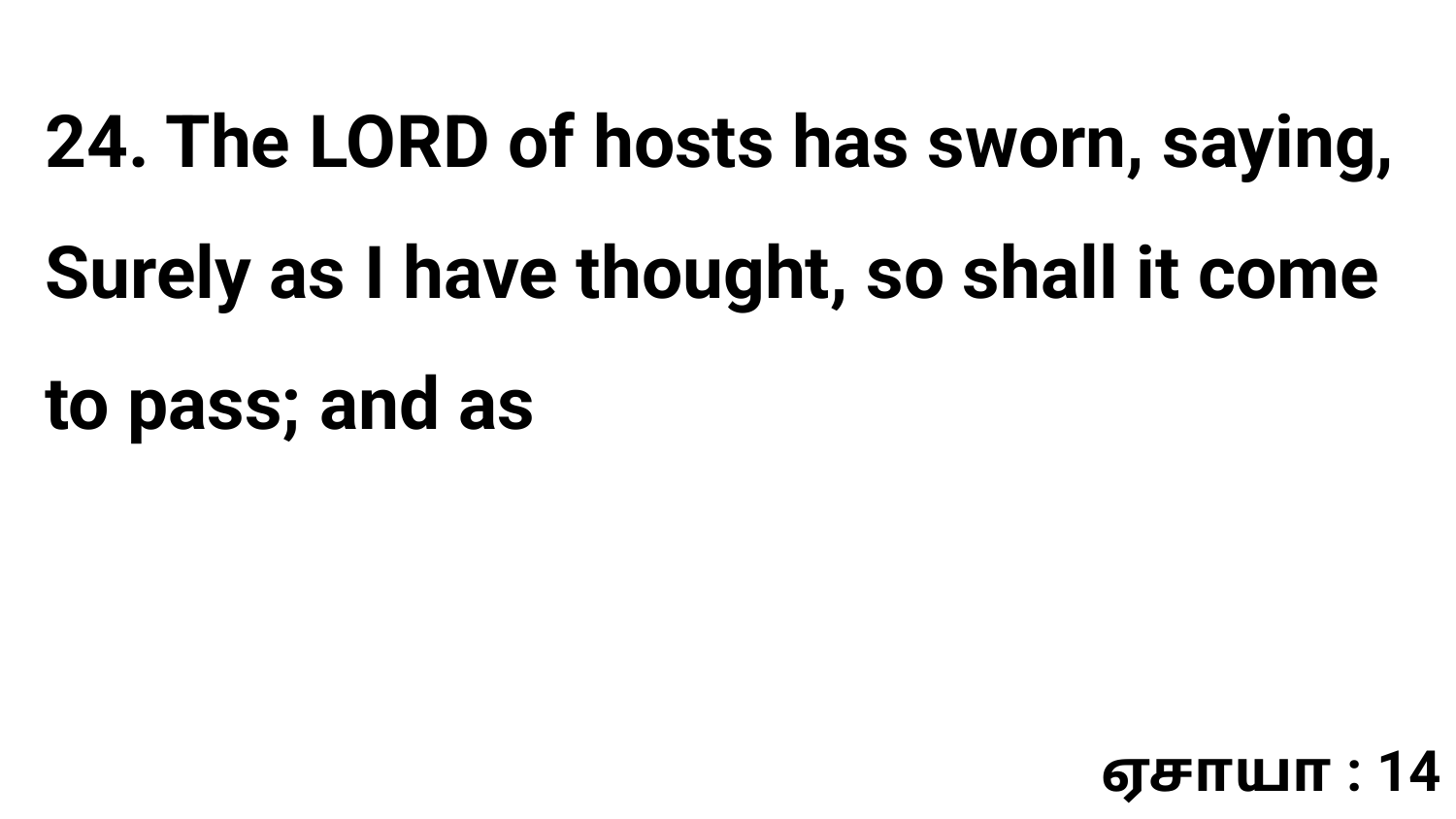

24. The LORD of hosts has sworn, saying, Surely as I have thought, so shall it come to pass; and as
ஏசாயா : 14